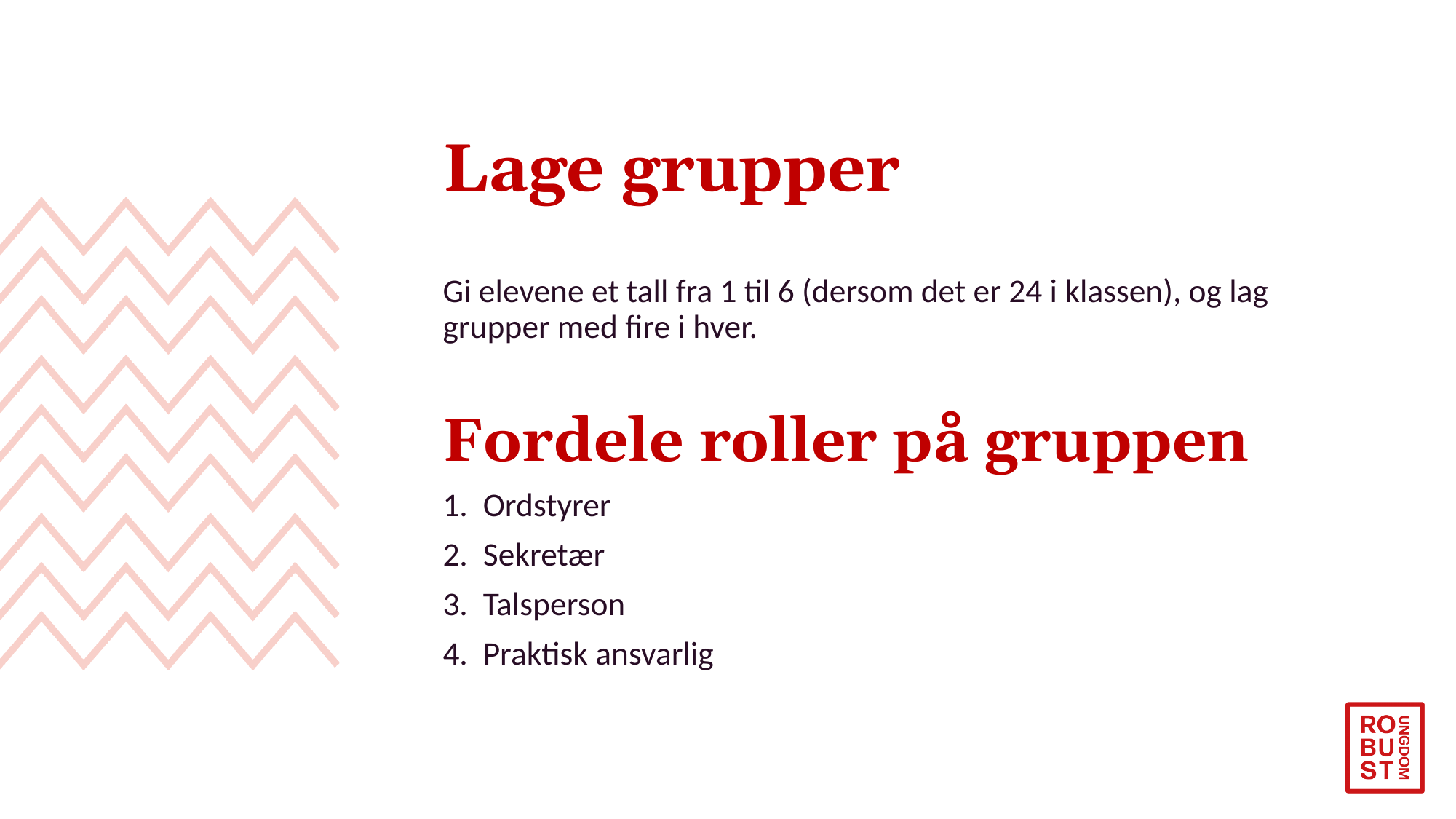

# Lage grupper
Gi elevene et tall fra 1 til 6 (dersom det er 24 i klassen), og lag grupper med fire i hver.

Fordele roller på gruppen
Ordstyrer
Sekretær
Talsperson
Praktisk ansvarlig